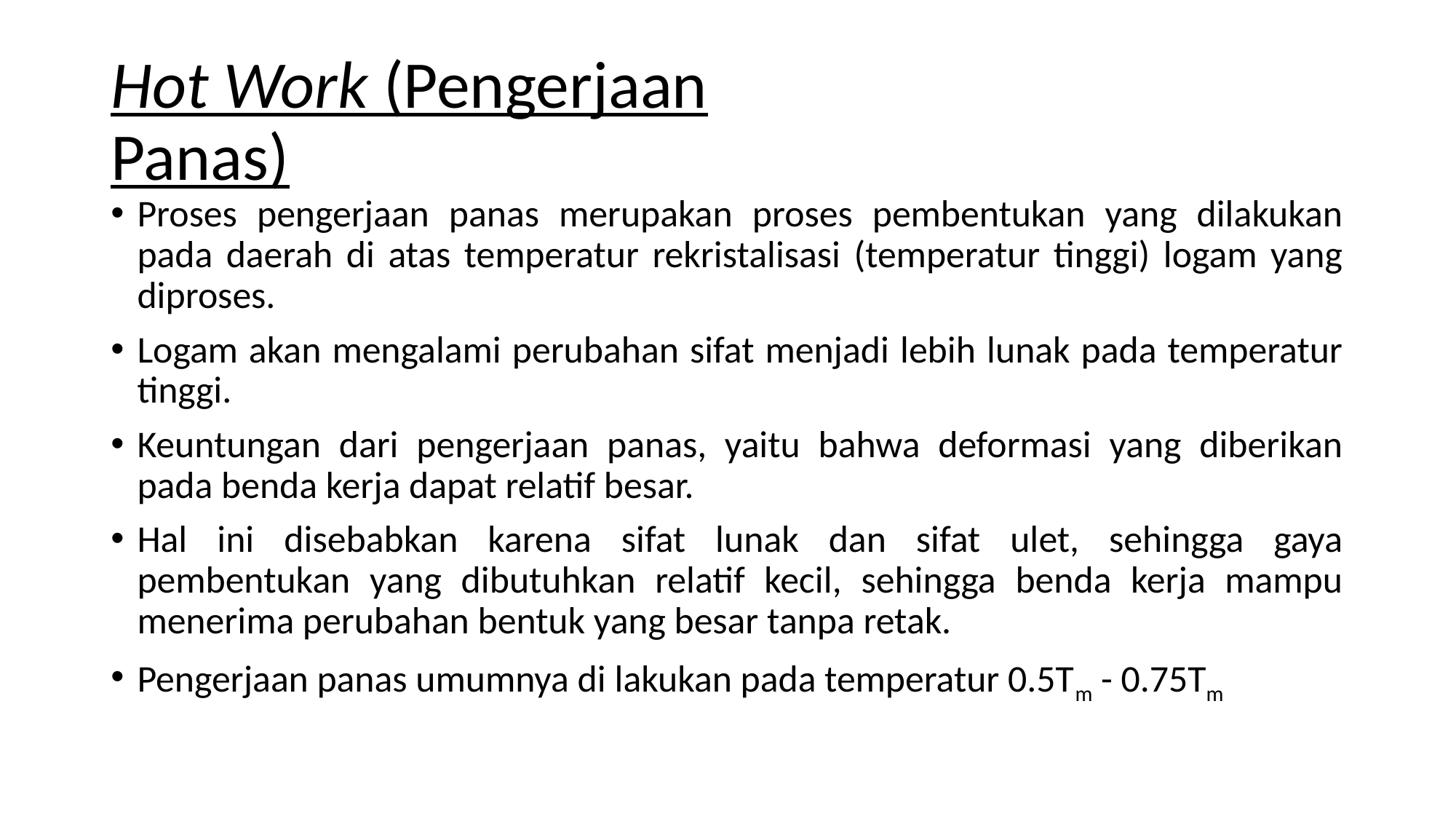

# Hot Work (Pengerjaan Panas)
Proses pengerjaan panas merupakan proses pembentukan yang dilakukan pada daerah di atas temperatur rekristalisasi (temperatur tinggi) logam yang diproses.
Logam akan mengalami perubahan sifat menjadi lebih lunak pada temperatur tinggi.
Keuntungan dari pengerjaan panas, yaitu bahwa deformasi yang diberikan pada benda kerja dapat relatif besar.
Hal ini disebabkan karena sifat lunak dan sifat ulet, sehingga gaya pembentukan yang dibutuhkan relatif kecil, sehingga benda kerja mampu menerima perubahan bentuk yang besar tanpa retak.
Pengerjaan panas umumnya di lakukan pada temperatur 0.5Tm - 0.75Tm